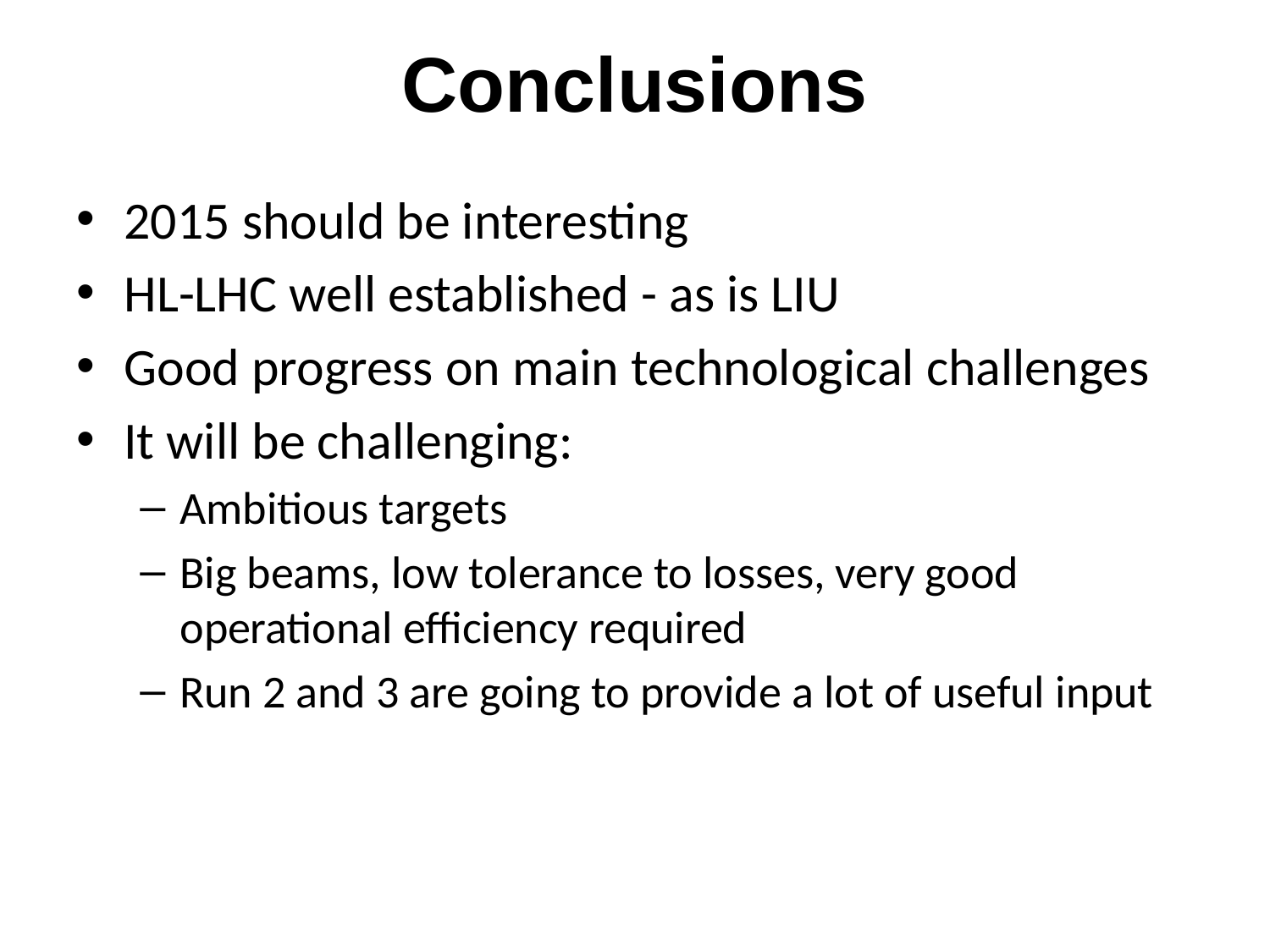

# Conclusions
2015 should be interesting
HL-LHC well established - as is LIU
Good progress on main technological challenges
It will be challenging:
Ambitious targets
Big beams, low tolerance to losses, very good operational efficiency required
Run 2 and 3 are going to provide a lot of useful input